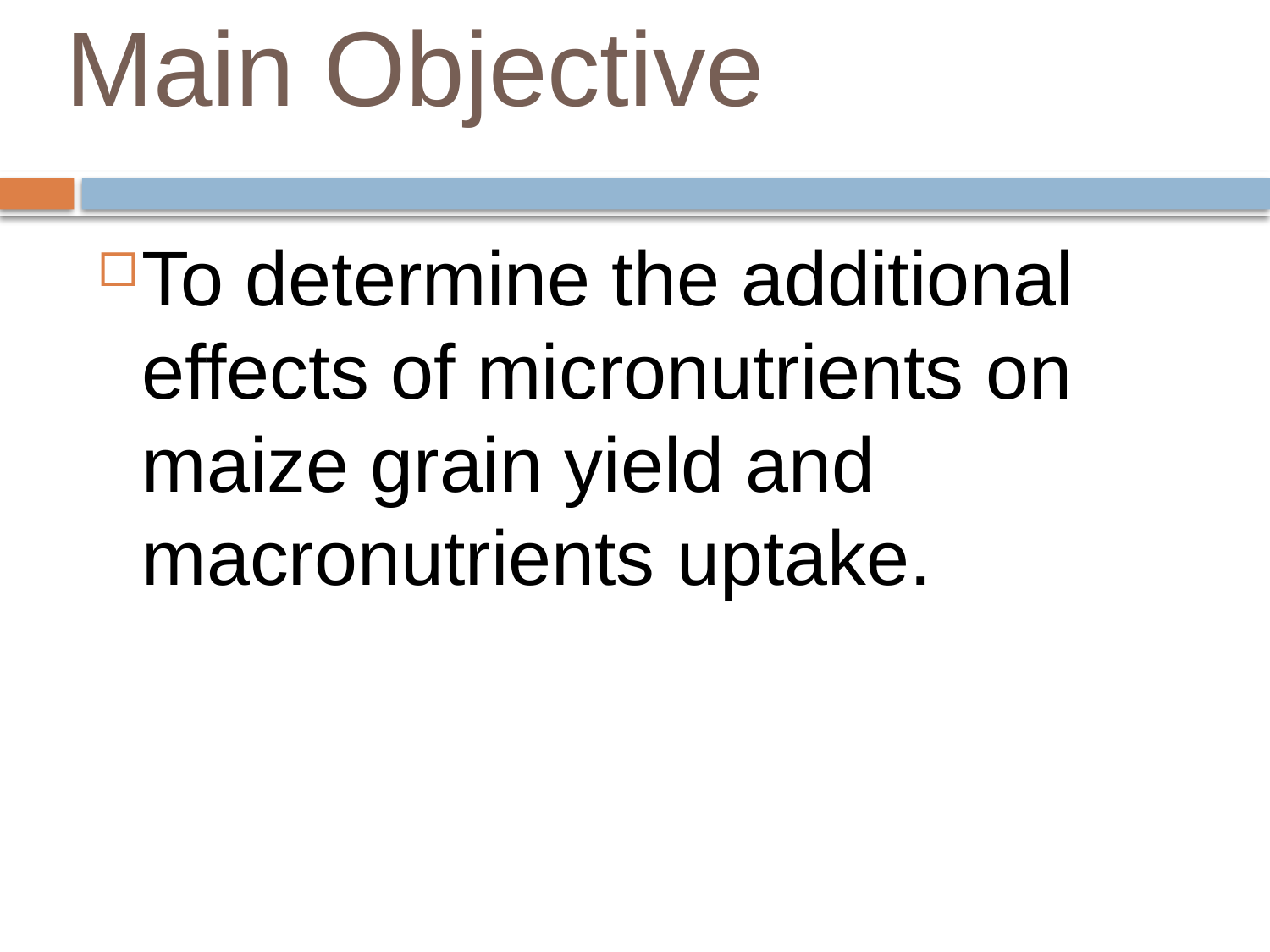

# Main Objective
To determine the additional effects of micronutrients on maize grain yield and macronutrients uptake.